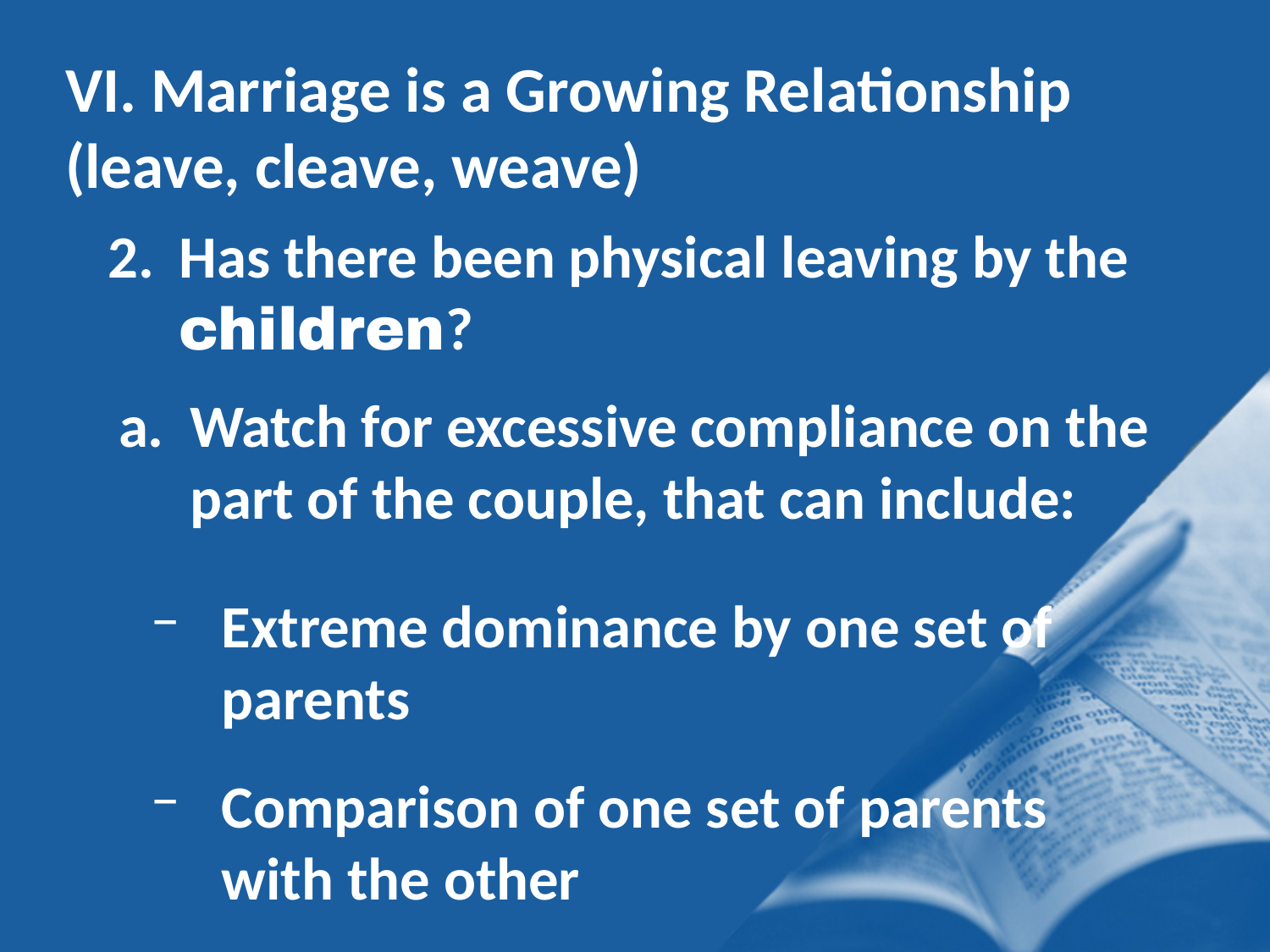

VI. Marriage is a Growing Relationship (leave, cleave, weave)
Has there been physical leaving by the children?
Watch for excessive compliance on the part of the couple, that can include:
Extreme dominance by one set of parents
Comparison of one set of parents with the other